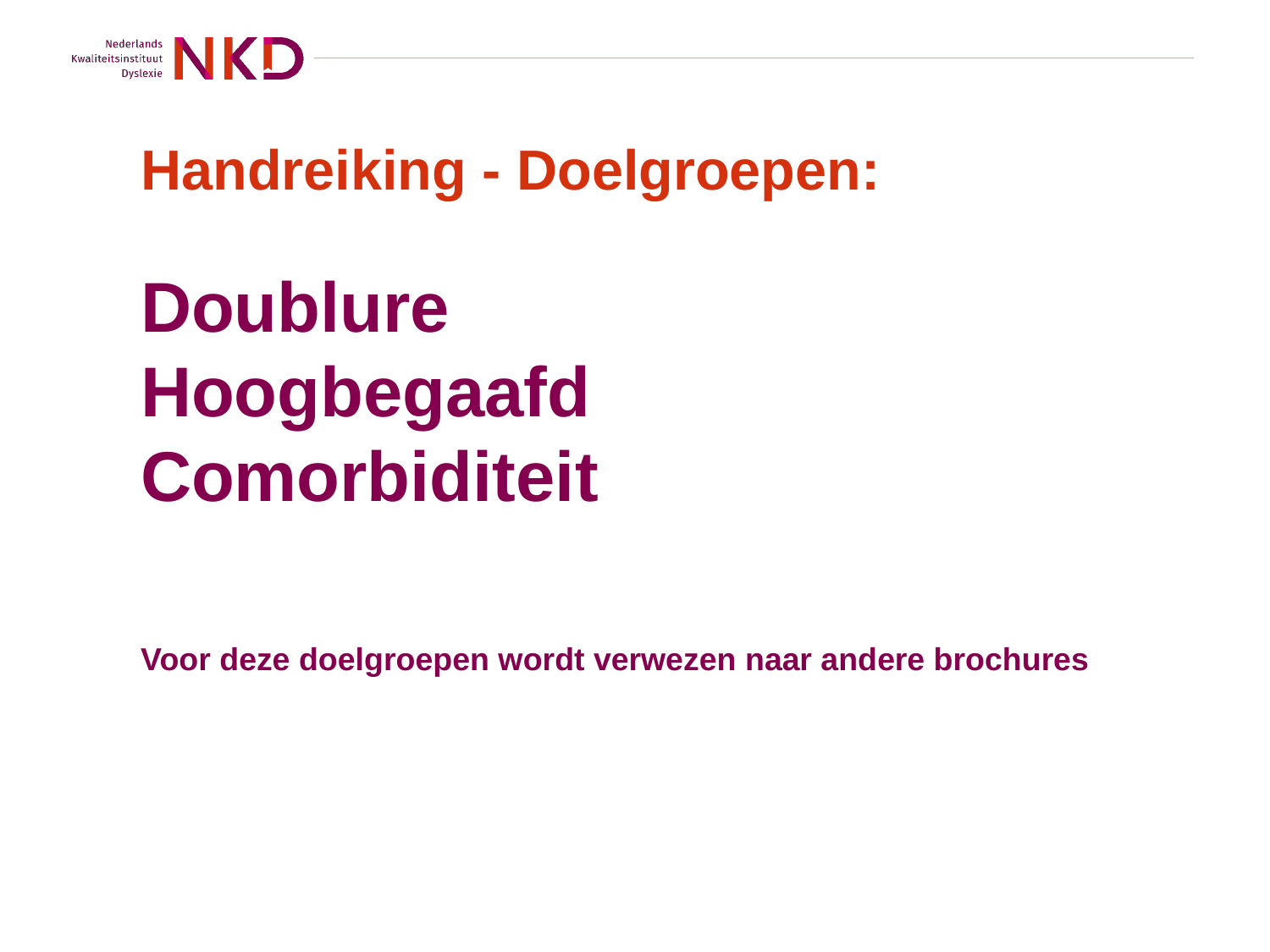

# Handreiking - Doelgroepen:
Doublure
Hoogbegaafd
Comorbiditeit

Voor deze doelgroepen wordt verwezen naar andere brochures